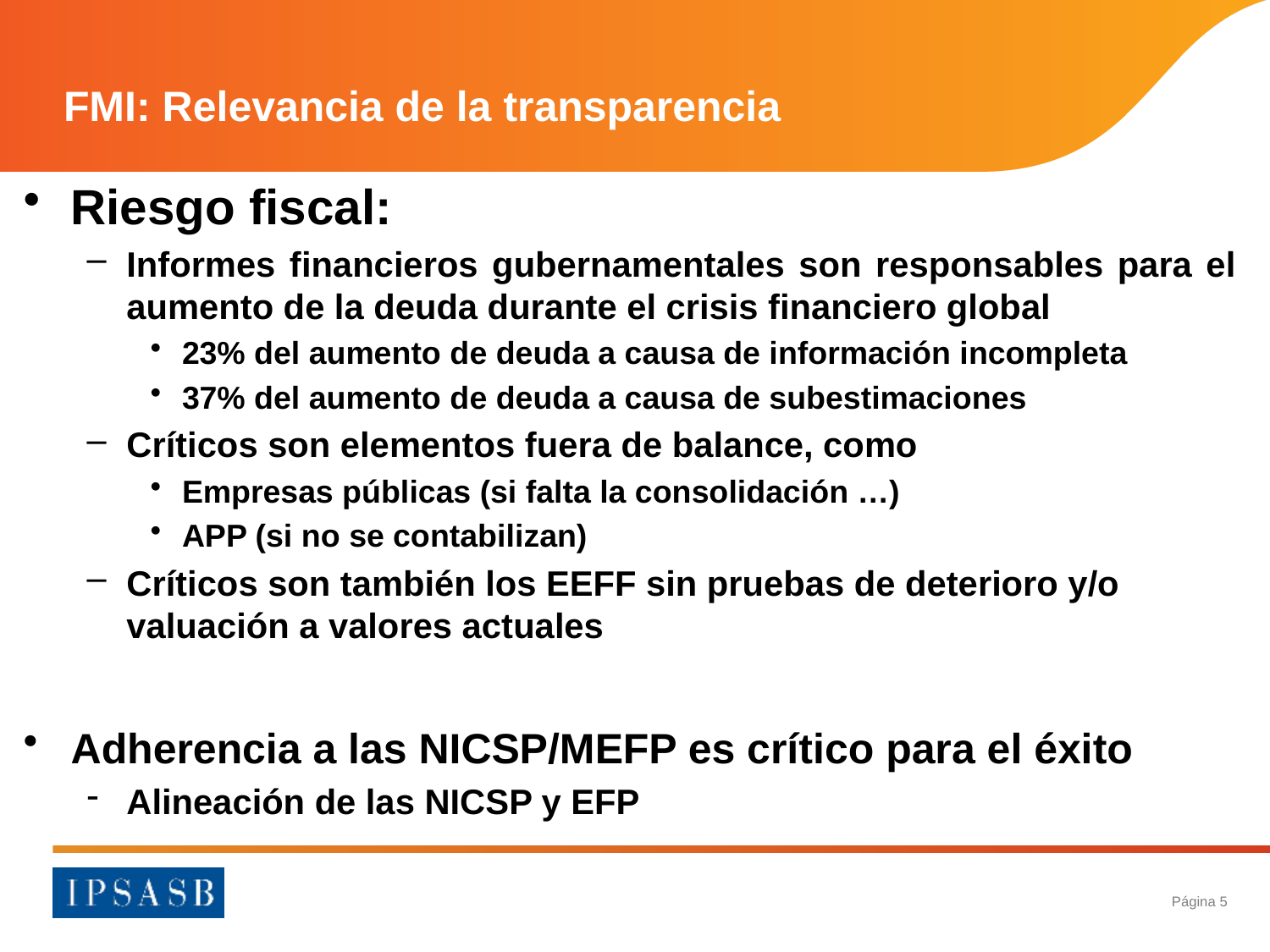

# FMI: Relevancia de la transparencia
Riesgo fiscal:
Informes financieros gubernamentales son responsables para el aumento de la deuda durante el crisis financiero global
23% del aumento de deuda a causa de información incompleta
37% del aumento de deuda a causa de subestimaciones
Críticos son elementos fuera de balance, como
Empresas públicas (si falta la consolidación …)
APP (si no se contabilizan)
Críticos son también los EEFF sin pruebas de deterioro y/o valuación a valores actuales

Adherencia a las NICSP/MEFP es crítico para el éxito
Alineación de las NICSP y EFP